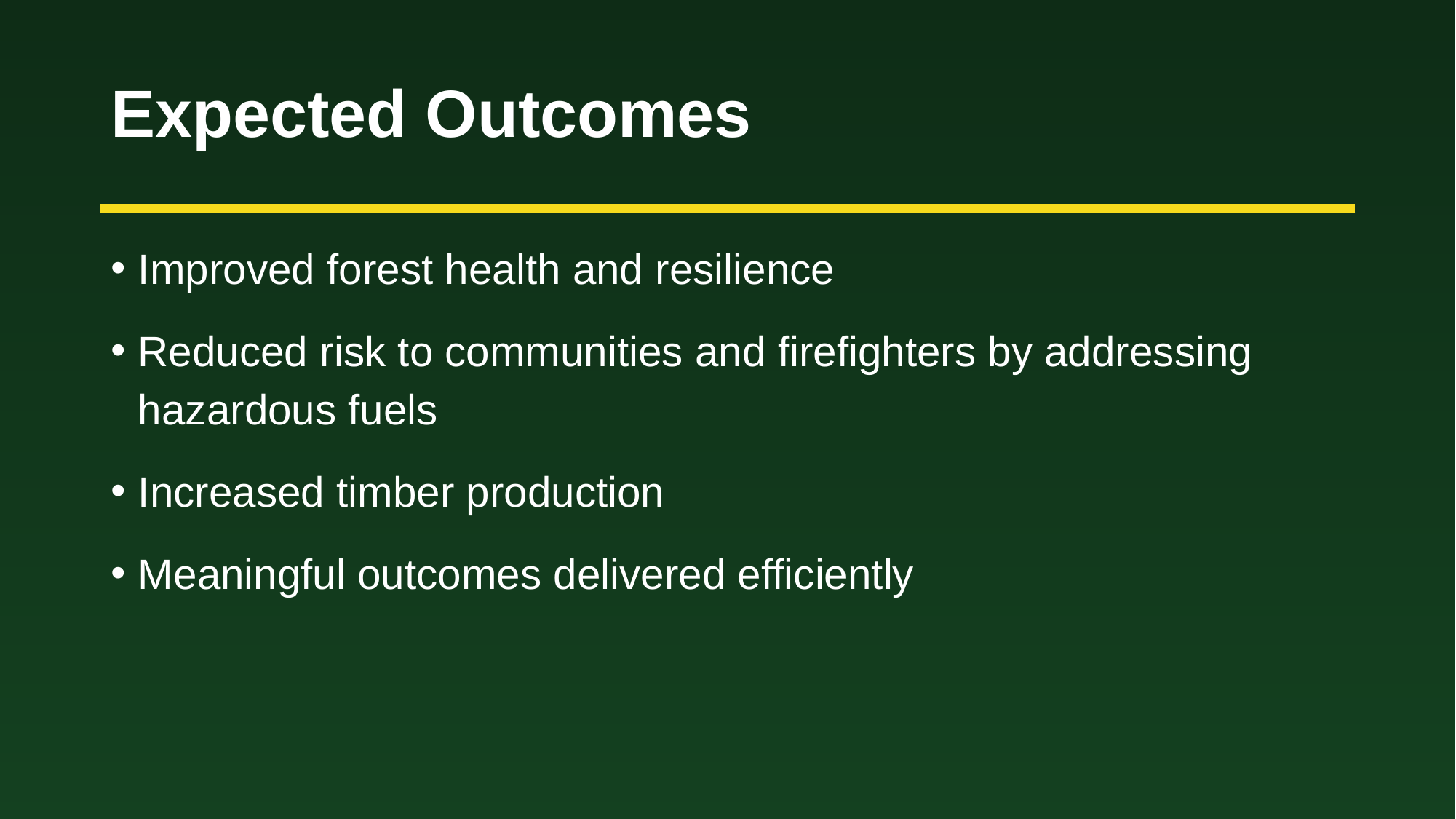

# Expected Outcomes
Improved forest health and resilience
Reduced risk to communities and firefighters by addressing hazardous fuels
Increased timber production
Meaningful outcomes delivered efficiently